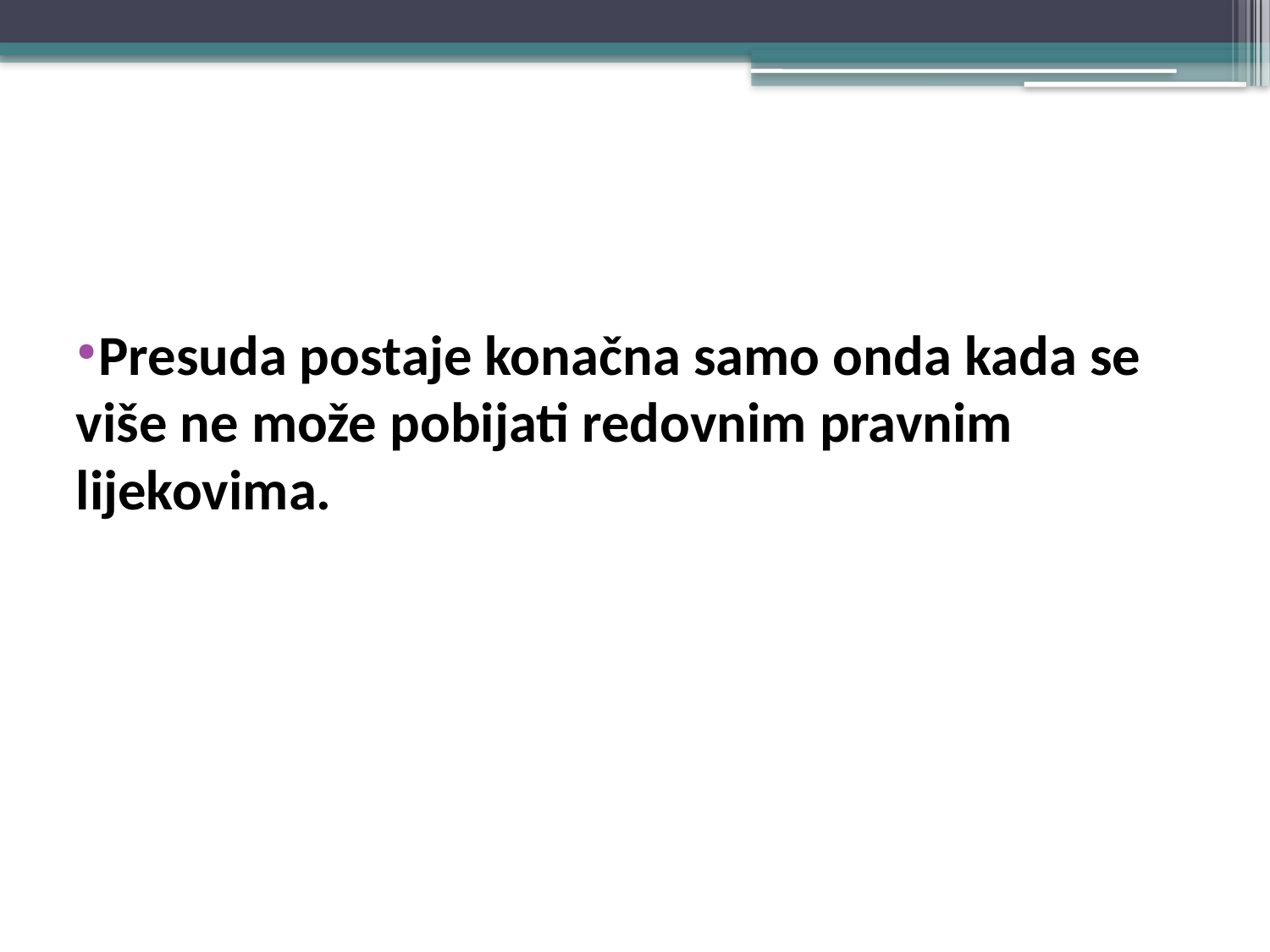

#
Presuda postaje konačna samo onda kada se više ne može pobijati redovnim pravnim  lijekovima.